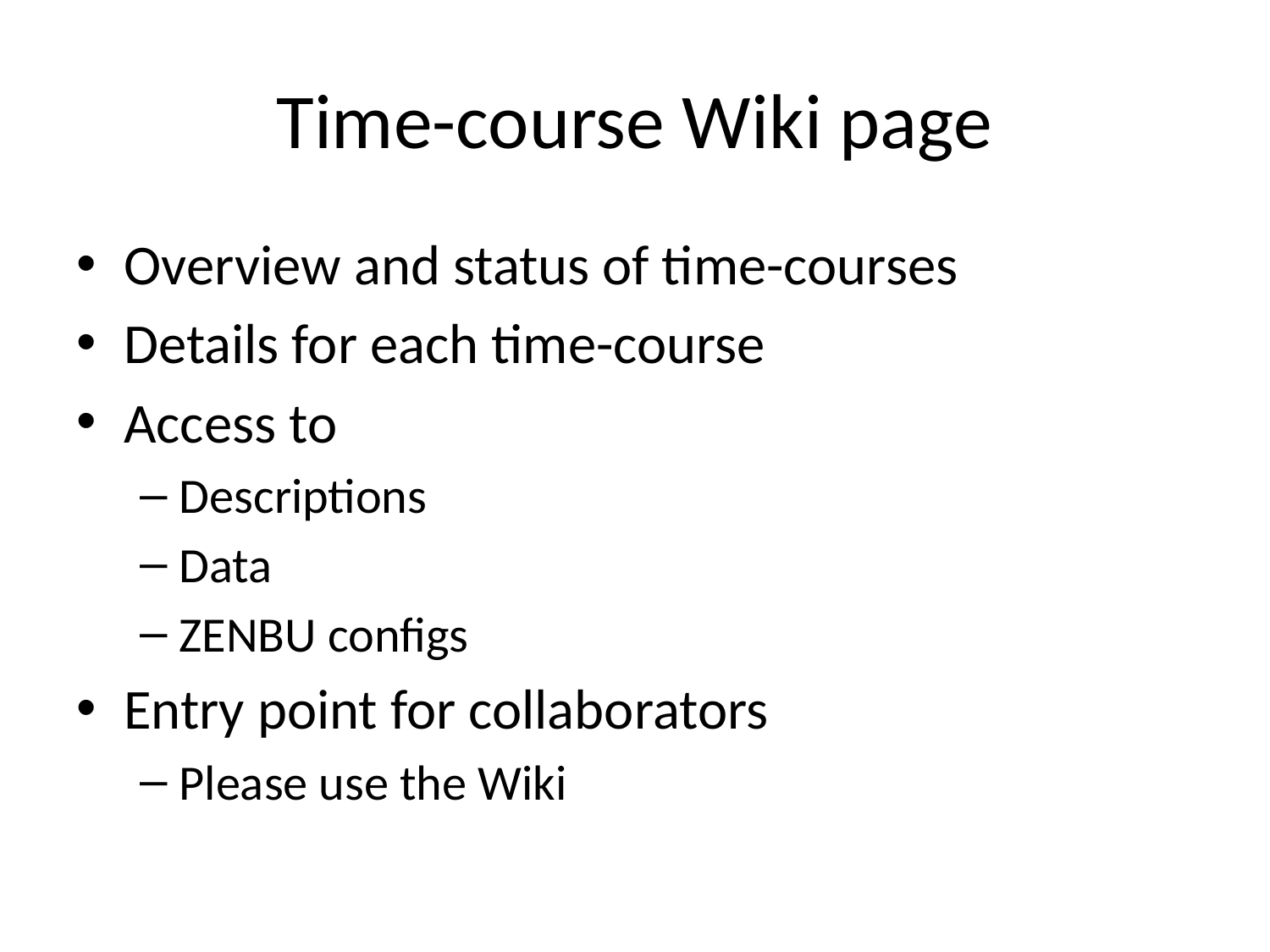

# Time-course Wiki page
Overview and status of time-courses
Details for each time-course
Access to
Descriptions
Data
ZENBU configs
Entry point for collaborators
Please use the Wiki